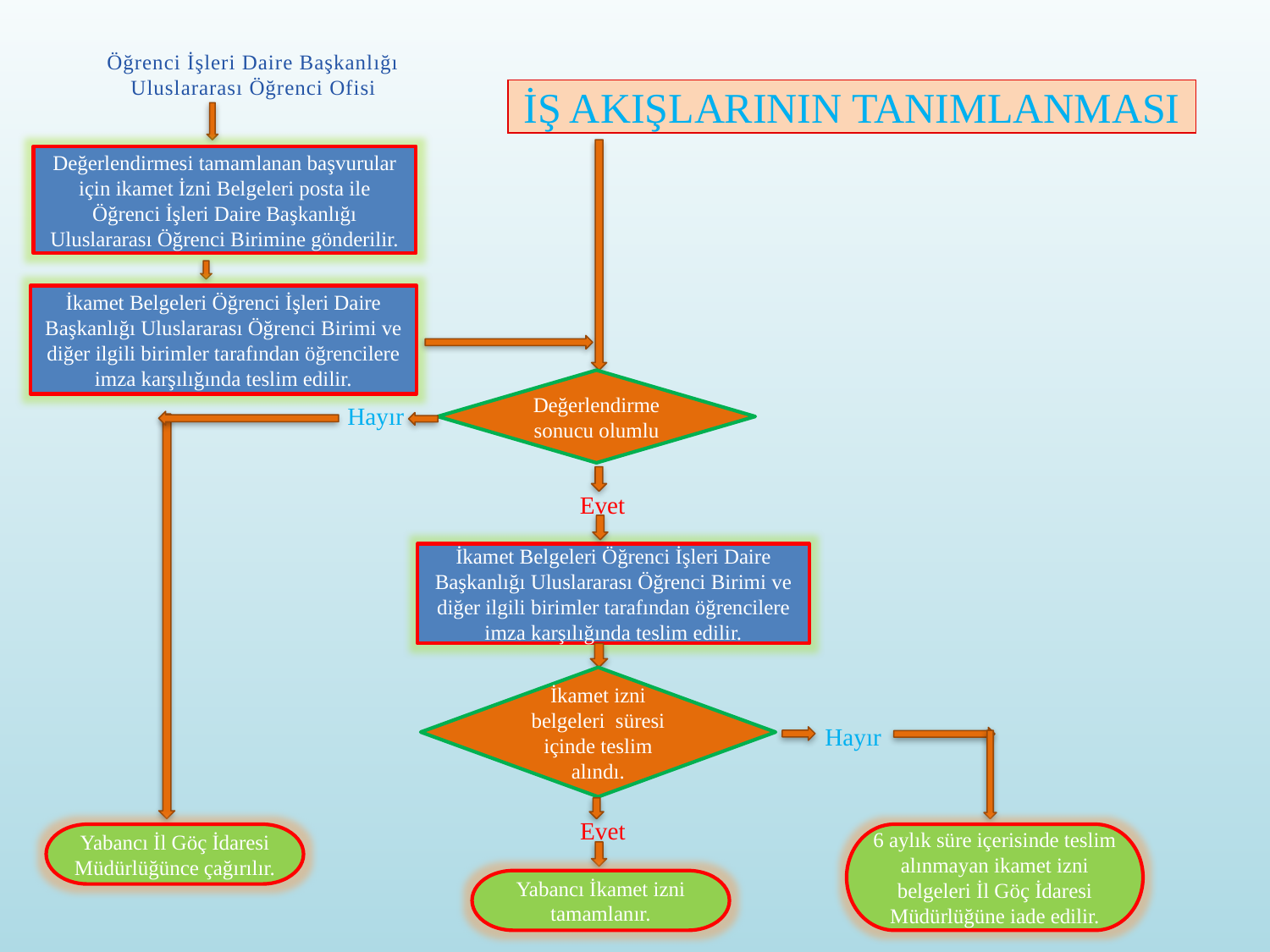

Öğrenci İşleri Daire Başkanlığı
Uluslararası Öğrenci Ofisi
# İŞ AKIŞLARININ TANIMLANMASI

Değerlendirmesi tamamlanan başvurular için ikamet İzni Belgeleri posta ile Öğrenci İşleri Daire Başkanlığı Uluslararası Öğrenci Birimine gönderilir.

İkamet Belgeleri Öğrenci İşleri Daire Başkanlığı Uluslararası Öğrenci Birimi ve diğer ilgili birimler tarafından öğrencilere imza karşılığında teslim edilir.

Değerlendirme sonucu olumlu
Hayır

 Evet

İkamet Belgeleri Öğrenci İşleri Daire Başkanlığı Uluslararası Öğrenci Birimi ve diğer ilgili birimler tarafından öğrencilere imza karşılığında teslim edilir.

İkamet izni belgeleri  süresi içinde teslim alındı.
Hayır

 Evet

Yabancı İl Göç İdaresi Müdürlüğünce çağırılır.
6 aylık süre içerisinde teslim alınmayan ikamet izni belgeleri İl Göç İdaresi Müdürlüğüne iade edilir.

Yabancı İkamet izni tamamlanır.